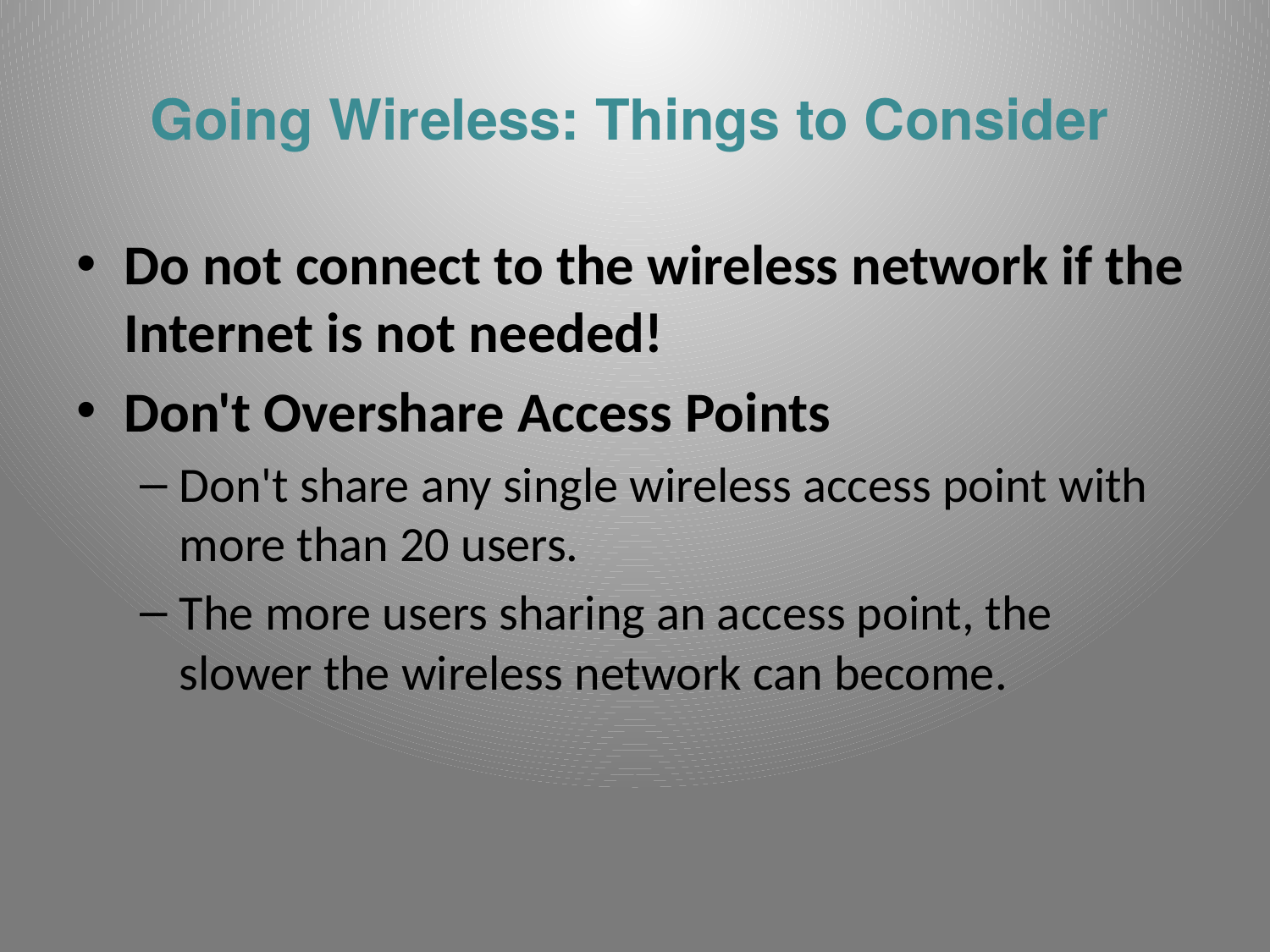

# Going Wireless: Things to Consider
Do not connect to the wireless network if the Internet is not needed!
Don't Overshare Access Points
Don't share any single wireless access point with more than 20 users.
The more users sharing an access point, the slower the wireless network can become.